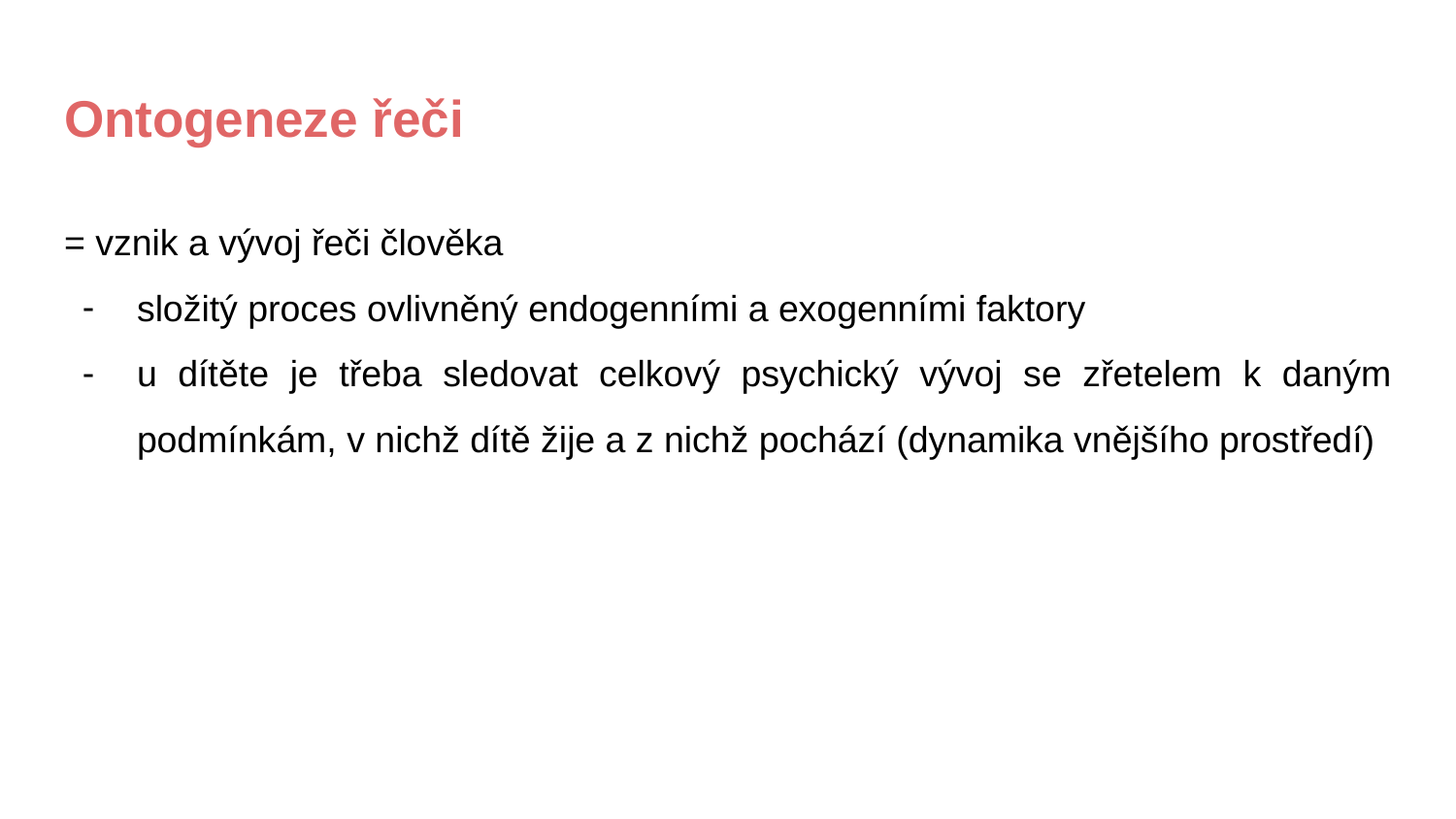

# Ontogeneze řeči
= vznik a vývoj řeči člověka
složitý proces ovlivněný endogenními a exogenními faktory
u dítěte je třeba sledovat celkový psychický vývoj se zřetelem k daným podmínkám, v nichž dítě žije a z nichž pochází (dynamika vnějšího prostředí)